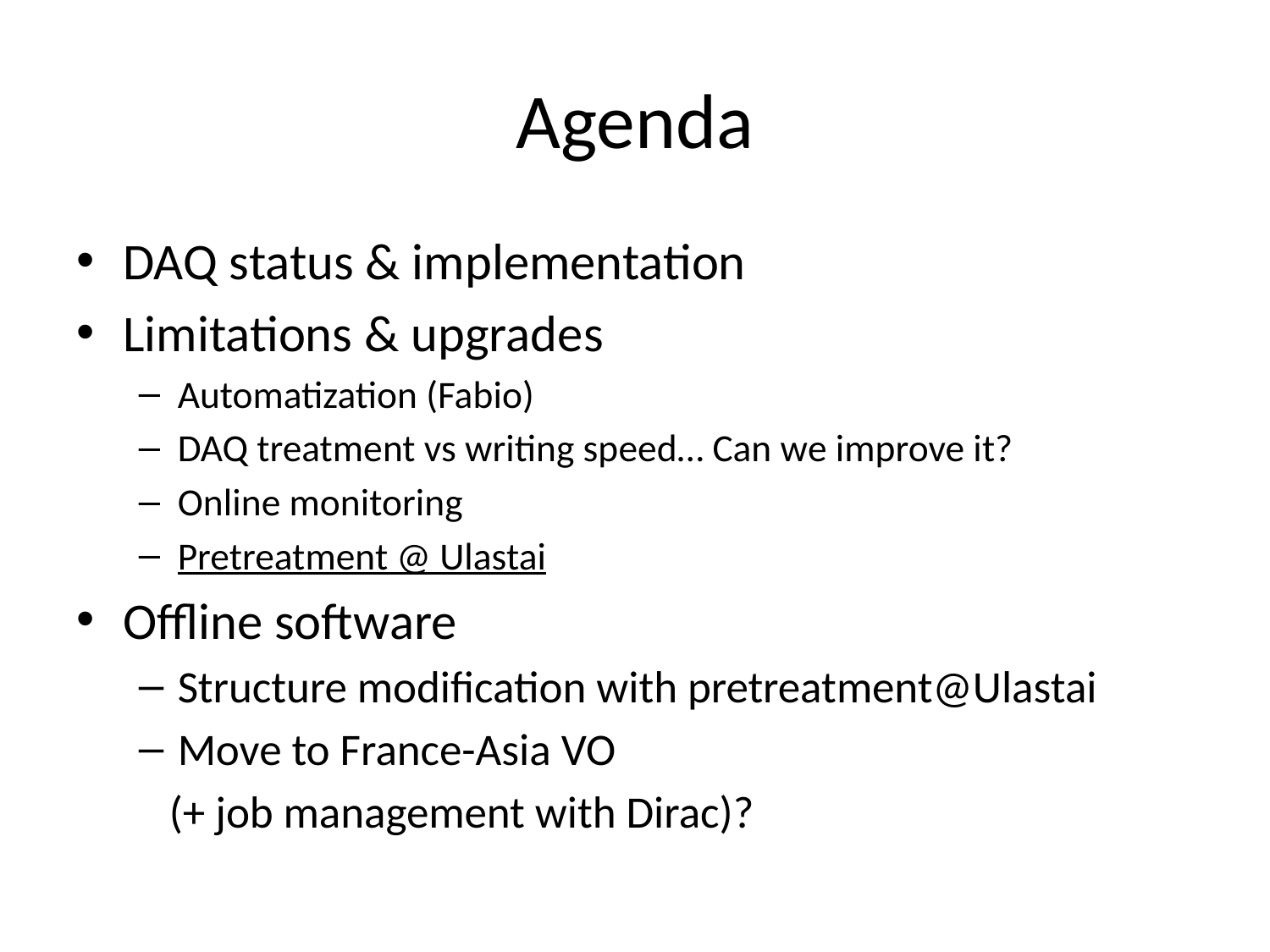

# Agenda
DAQ status & implementation
Limitations & upgrades
Automatization (Fabio)
DAQ treatment vs writing speed… Can we improve it?
Online monitoring
Pretreatment @ Ulastai
Offline software
Structure modification with pretreatment@Ulastai
Move to France-Asia VO
   (+ job management with Dirac)?